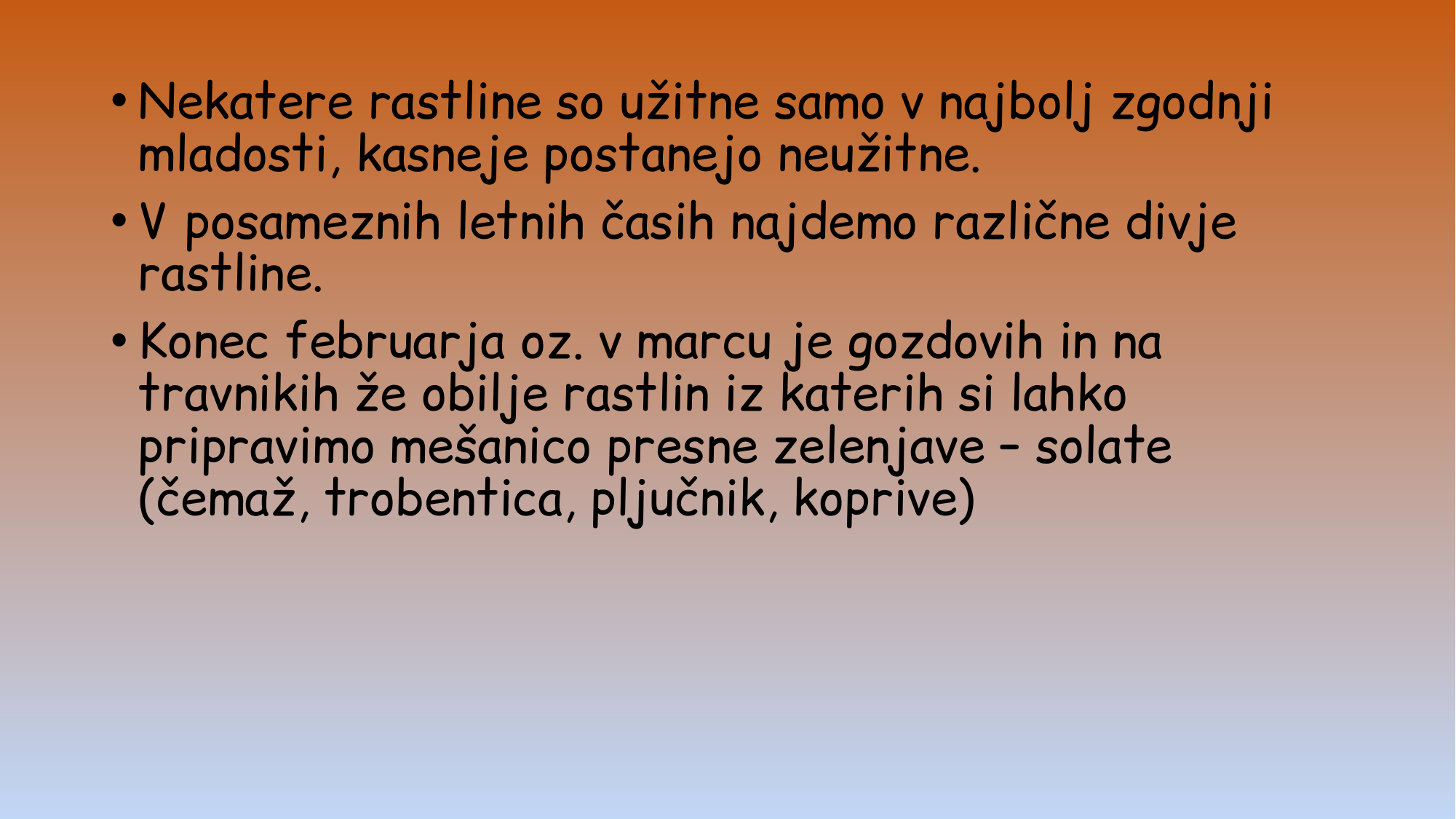

Nekatere rastline so užitne samo v najbolj zgodnji mladosti, kasneje postanejo neužitne.
V posameznih letnih časih najdemo različne divje rastline.
Konec februarja oz. v marcu je gozdovih in na travnikih že obilje rastlin iz katerih si lahko pripravimo mešanico presne zelenjave – solate (čemaž, trobentica, pljučnik, koprive)